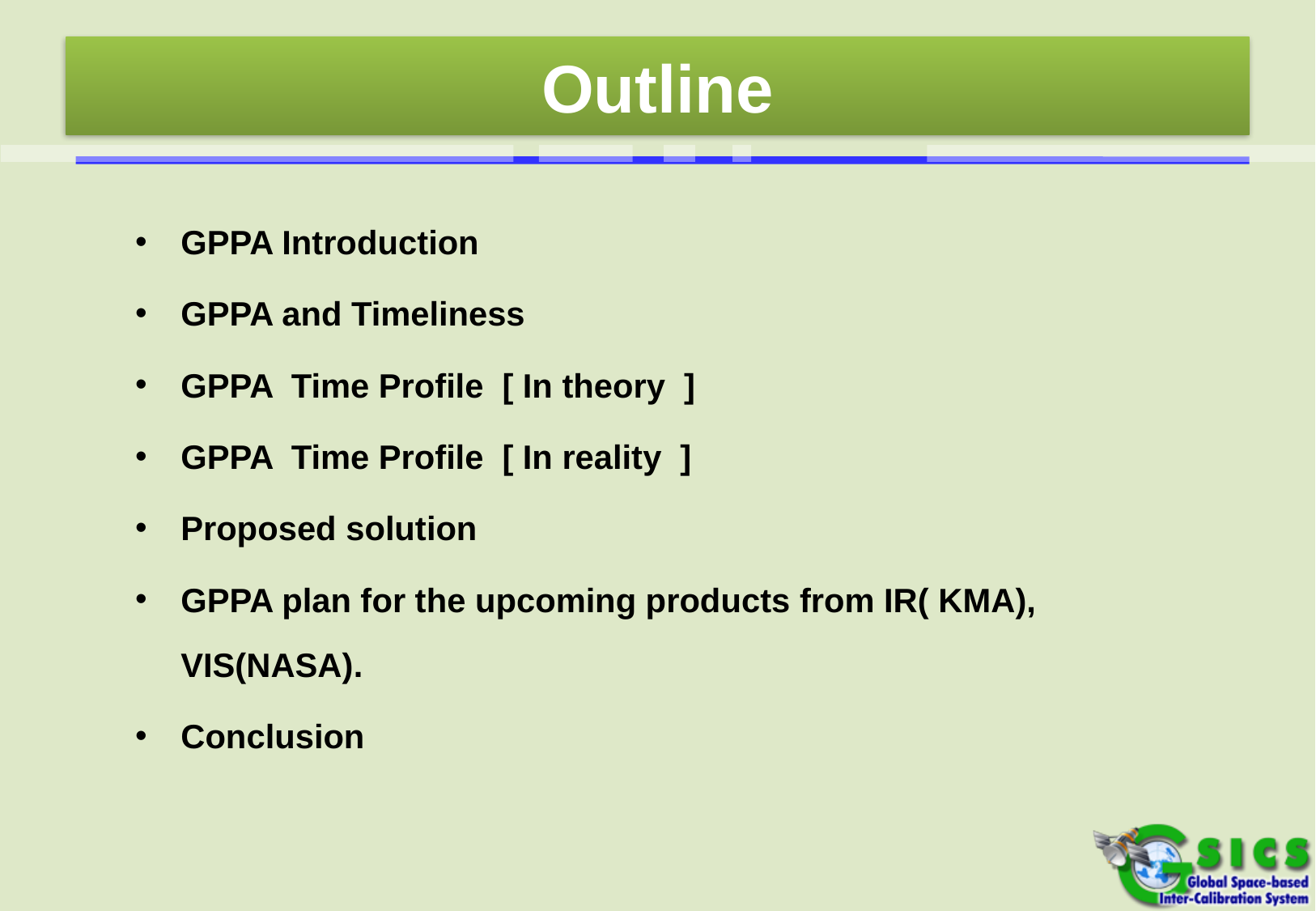

# Outline
GPPA Introduction
GPPA and Timeliness
GPPA  Time Profile  [ In theory  ]
GPPA  Time Profile  [ In reality  ]
Proposed solution
GPPA plan for the upcoming products from IR( KMA), VIS(NASA).
Conclusion